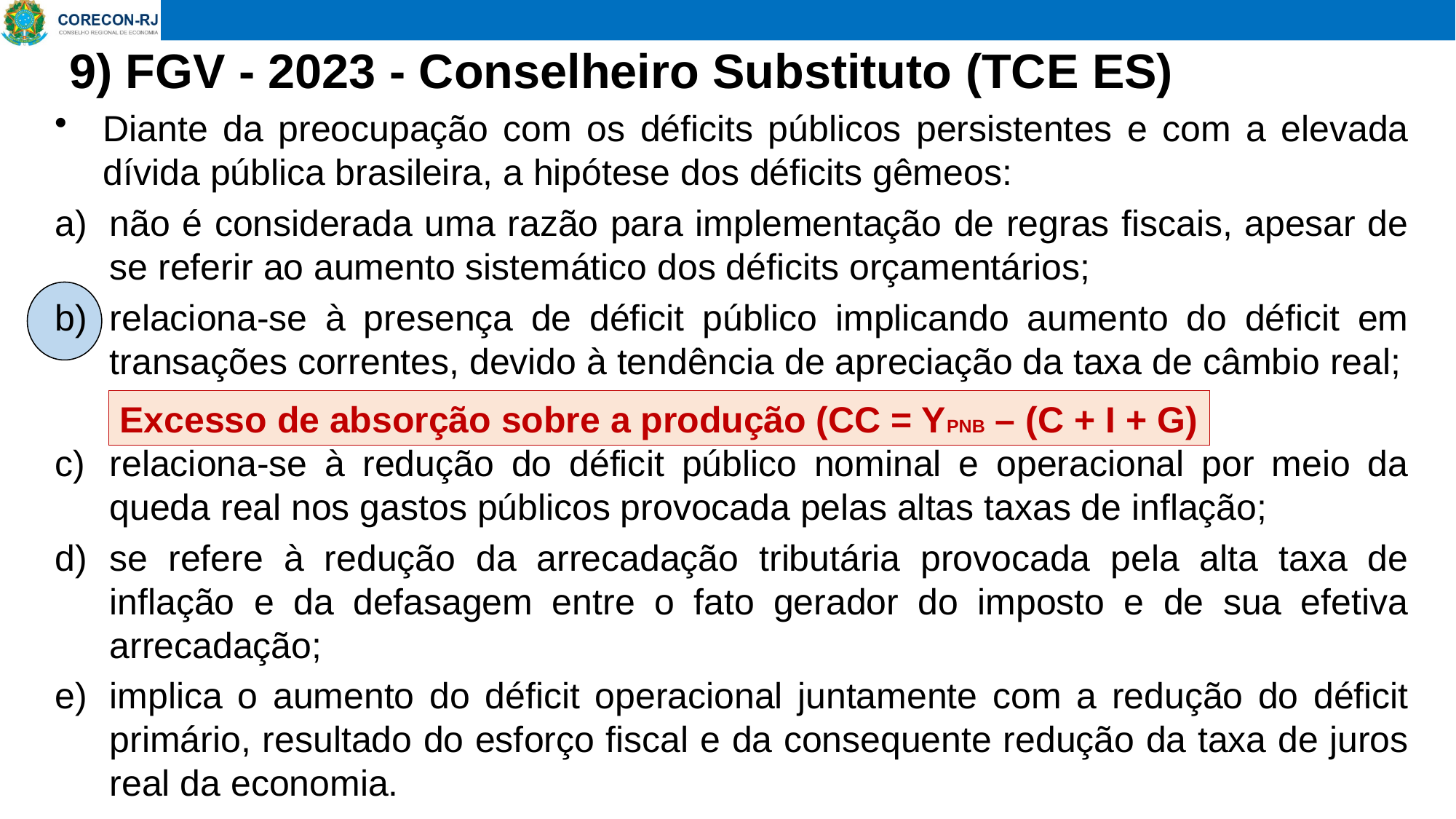

9) FGV - 2023 - Conselheiro Substituto (TCE ES)

# Diante da preocupação com os déficits públicos persistentes e com a elevada dívida pública brasileira, a hipótese dos déficits gêmeos:
não é considerada uma razão para implementação de regras fiscais, apesar de se referir ao aumento sistemático dos déficits orçamentários;
relaciona-se à presença de déficit público implicando aumento do déficit em transações correntes, devido à tendência de apreciação da taxa de câmbio real;

relaciona-se à redução do déficit público nominal e operacional por meio da queda real nos gastos públicos provocada pelas altas taxas de inflação;
se refere à redução da arrecadação tributária provocada pela alta taxa de inflação e da defasagem entre o fato gerador do imposto e de sua efetiva arrecadação;
implica o aumento do déficit operacional juntamente com a redução do déficit primário, resultado do esforço fiscal e da consequente redução da taxa de juros real da economia.

Excesso de absorção sobre a produção (CC = YPNB – (C + I + G)